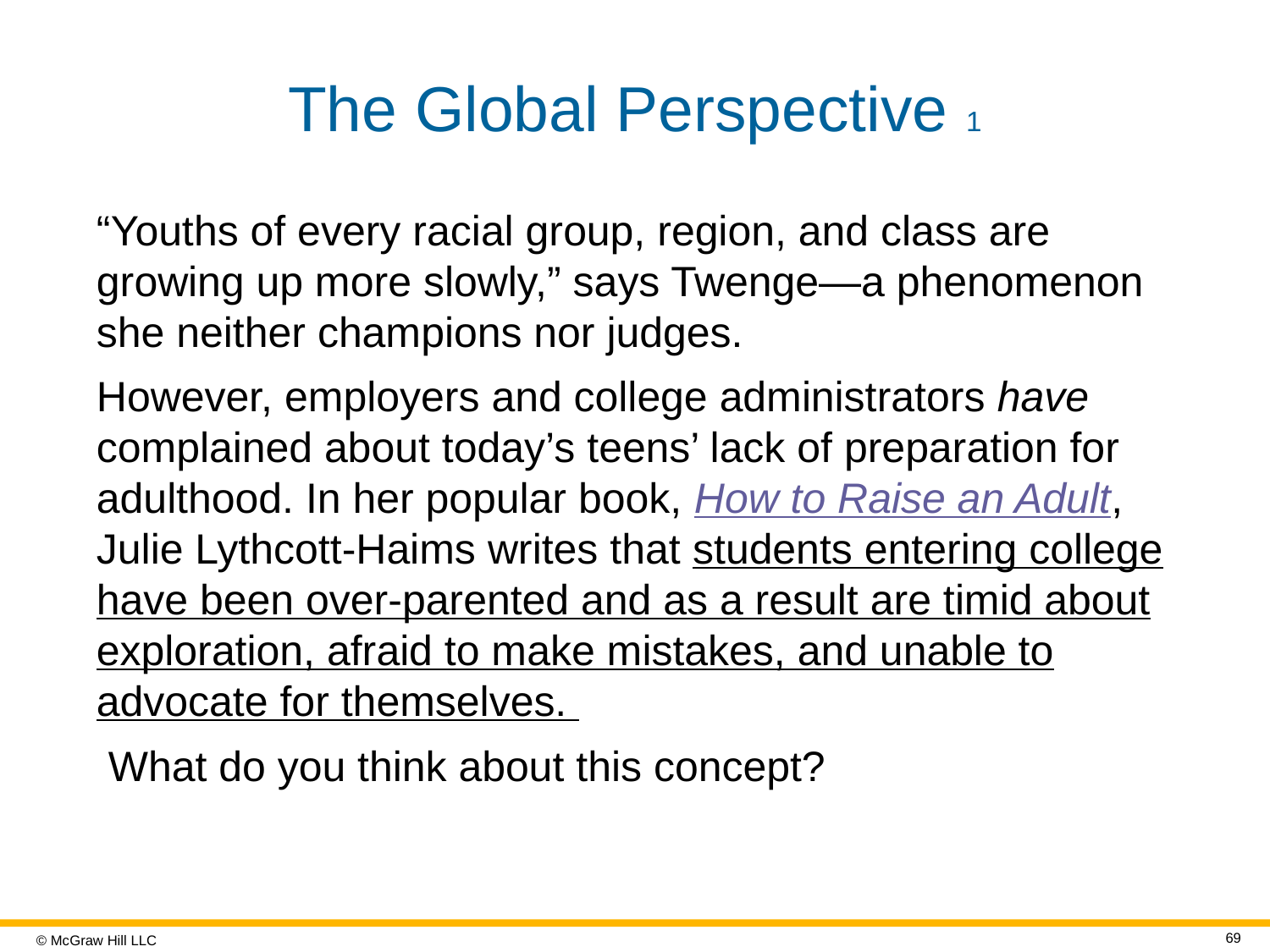

# The Global Perspective 1
“Youths of every racial group, region, and class are growing up more slowly,” says Twenge—a phenomenon she neither champions nor judges.
However, employers and college administrators have complained about today’s teens’ lack of preparation for adulthood. In her popular book, How to Raise an Adult, Julie Lythcott-Haims writes that students entering college have been over-parented and as a result are timid about exploration, afraid to make mistakes, and unable to advocate for themselves.
 What do you think about this concept?

69